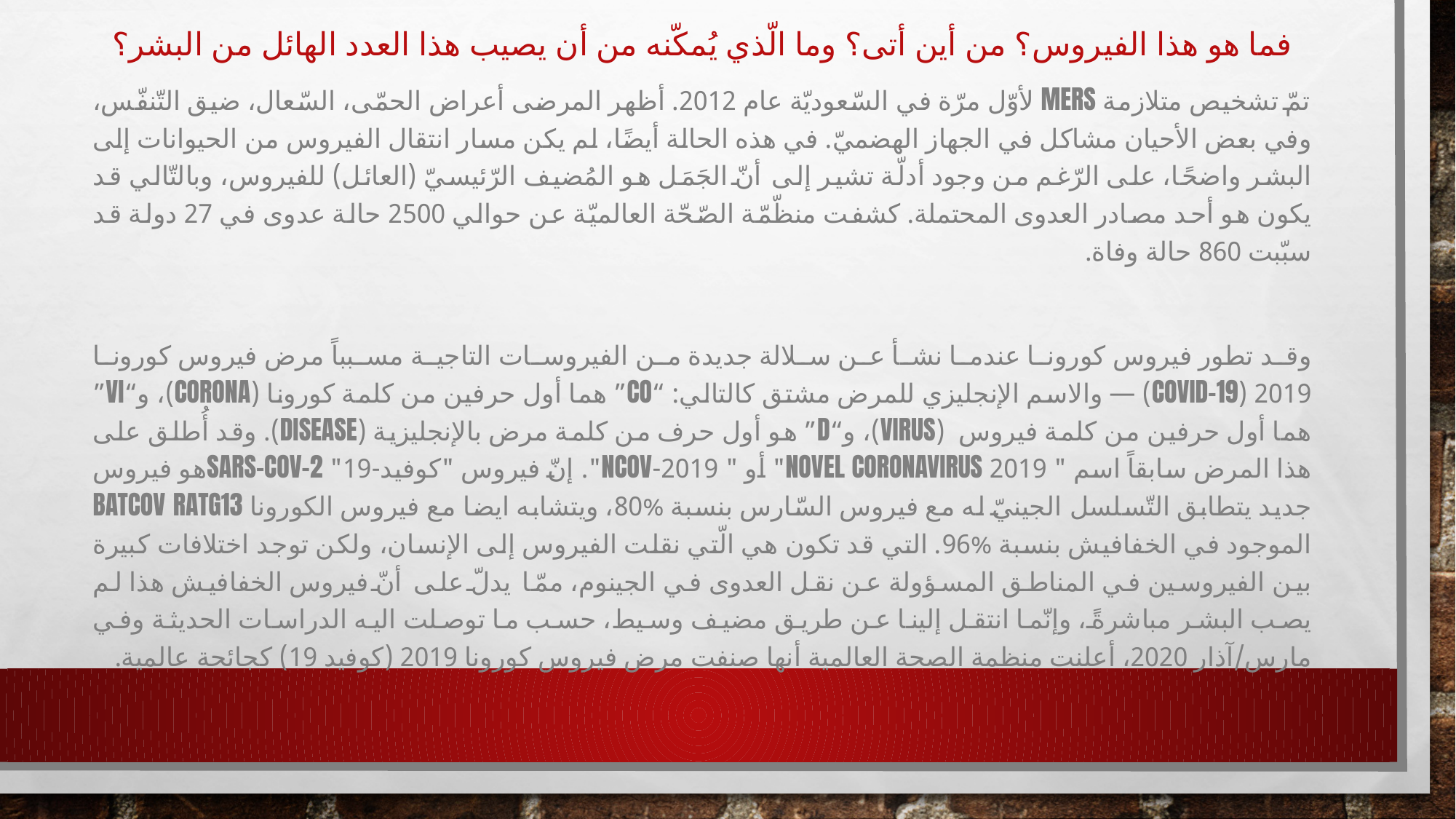

# فما هو هذا الفيروس؟ من أين أتى؟ وما الّذي يُمكّنه من أن يصيب هذا العدد الهائل من البشر؟
تمّ تشخيص متلازمة MERS لأوّل مرّة في السّعوديّة عام 2012. أظهر المرضى أعراض الحمّى، السّعال، ضيق التّنفّس، وفي بعض الأحيان مشاكل في الجهاز الهضميّ. في هذه الحالة أيضًا، لم يكن مسار انتقال الفيروس من الحيوانات إلى البشر واضحًا، على الرّغم من وجود أدلّة تشير إلى أنّ الجَمَل هو المُضيف الرّئيسيّ (العائل) للفيروس، وبالتّالي قد يكون هو أحد مصادر العدوى المحتملة. كشفت منظّمّة الصّحّة العالميّة عن حوالي 2500 حالة عدوى في 27 دولة قد سبّبت 860 حالة وفاة.

وقد تطور فيروس كورونا عندما نشأ عن سلالة جديدة من الفيروسات التاجية مسبباً مرض فيروس كورونا 2019 (COVID-19) — والاسم الإنجليزي للمرض مشتق كالتالي: “CO” هما أول حرفين من كلمة كورونا (corona)، و“VI” هما أول حرفين من كلمة فيروس  (virus)، و“D” هو أول حرف من كلمة مرض بالإنجليزية (disease). وقد أُطلق على هذا المرض سابقاً اسم " 2019 novel coronavirus" أو " 2019-nCoV". إنّ فيروس "كوفيد-19" SARS-CoV-2هو فيروس جديد يتطابق التّسلسل الجينيّ له مع فيروس السّارس بنسبة %80، ويتشابه ايضا مع فيروس الكورونا BatCoV RaTG13 الموجود في الخفافيش بنسبة %96. التي قد تكون هي الّتي نقلت الفيروس إلى الإنسان، ولكن توجد اختلافات كبيرة بين الفيروسين في المناطق المسؤولة عن نقل العدوى في الجينوم، ممّا يدلّ على أنّ فيروس الخفافيش هذا لم يصب البشر مباشرةً، وإنّما انتقل إلينا عن طريق مضيف وسيط، حسب ما توصلت اليه الدراسات الحديثة وفي مارس/آذار 2020، أعلنت منظمة الصحة العالمية أنها صنفت مرض فيروس كورونا 2019 (كوفيد 19) كجائحة عالمية.